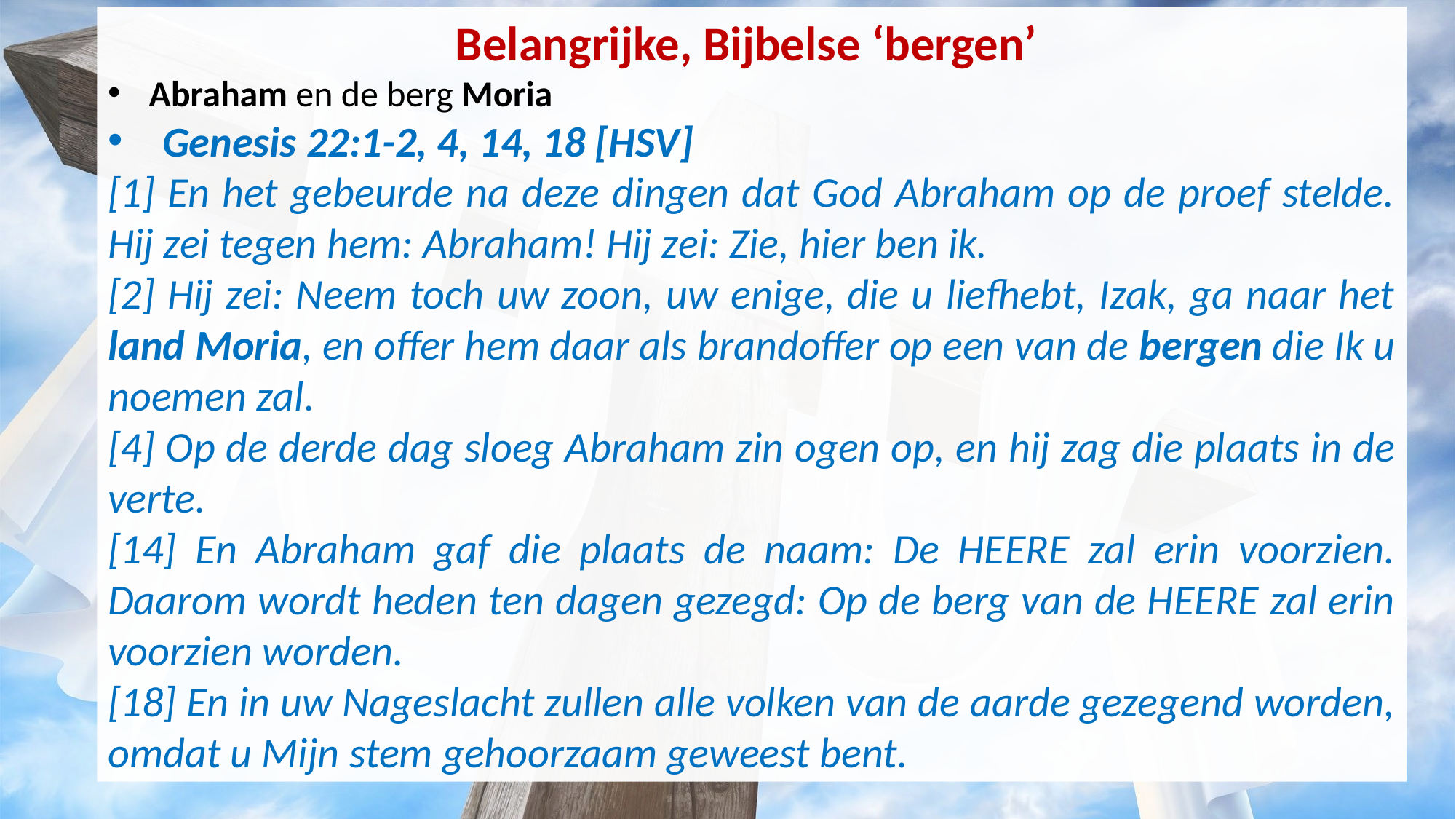

Belangrijke, Bijbelse ‘bergen’
Abraham en de berg Moria
Genesis 22:1-2, 4, 14, 18 [HSV]
[1] En het gebeurde na deze dingen dat God Abraham op de proef stelde. Hij zei tegen hem: Abraham! Hij zei: Zie, hier ben ik.
[2] Hij zei: Neem toch uw zoon, uw enige, die u liefhebt, Izak, ga naar het land Moria, en offer hem daar als brandoffer op een van de bergen die Ik u noemen zal.
[4] Op de derde dag sloeg Abraham zin ogen op, en hij zag die plaats in de verte.
[14] En Abraham gaf die plaats de naam: De HEERE zal erin voorzien. Daarom wordt heden ten dagen gezegd: Op de berg van de HEERE zal erin voorzien worden.
[18] En in uw Nageslacht zullen alle volken van de aarde gezegend worden, omdat u Mijn stem gehoorzaam geweest bent.